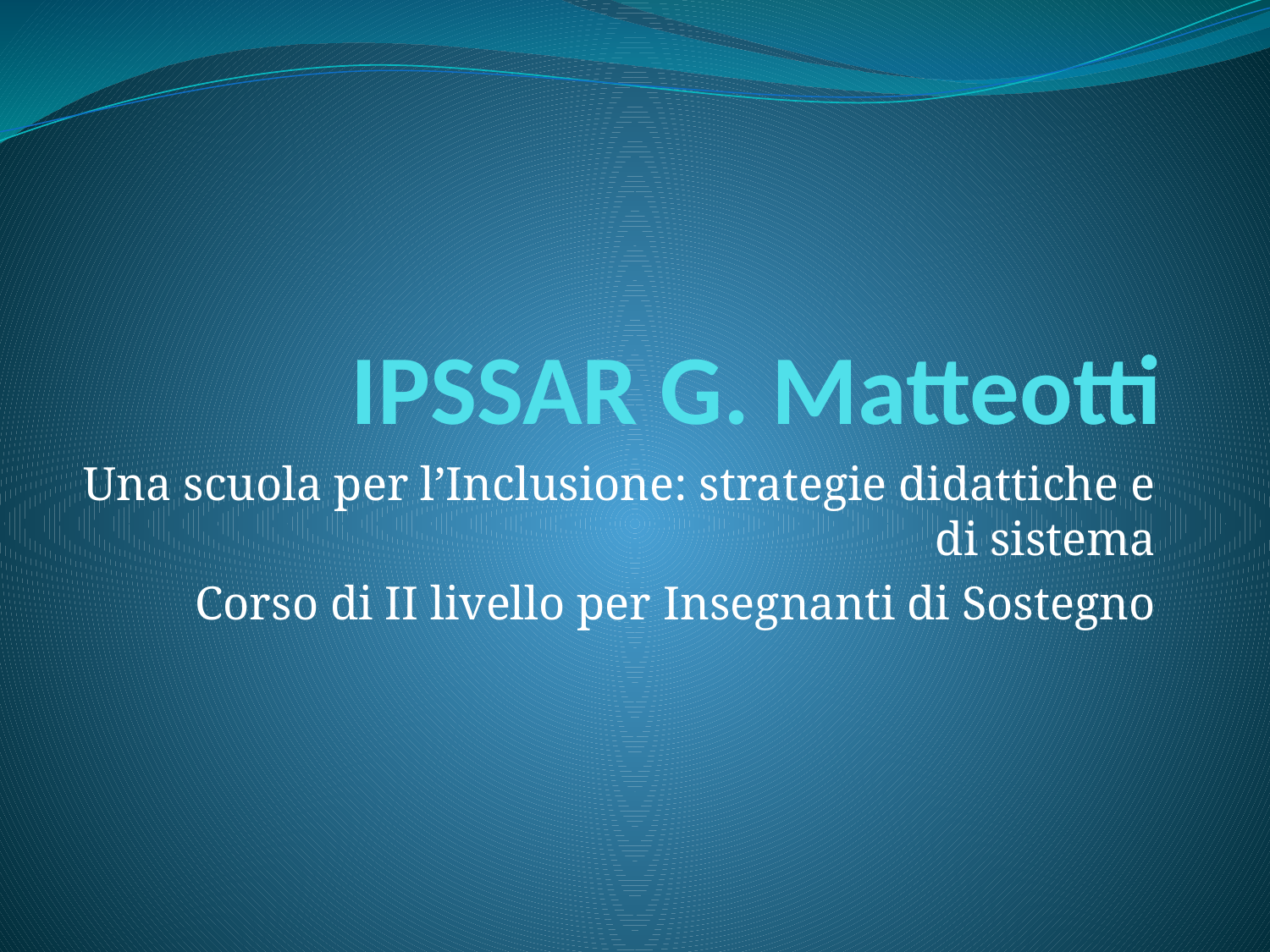

# IPSSAR G. Matteotti
Una scuola per l’Inclusione: strategie didattiche e di sistema
Corso di II livello per Insegnanti di Sostegno